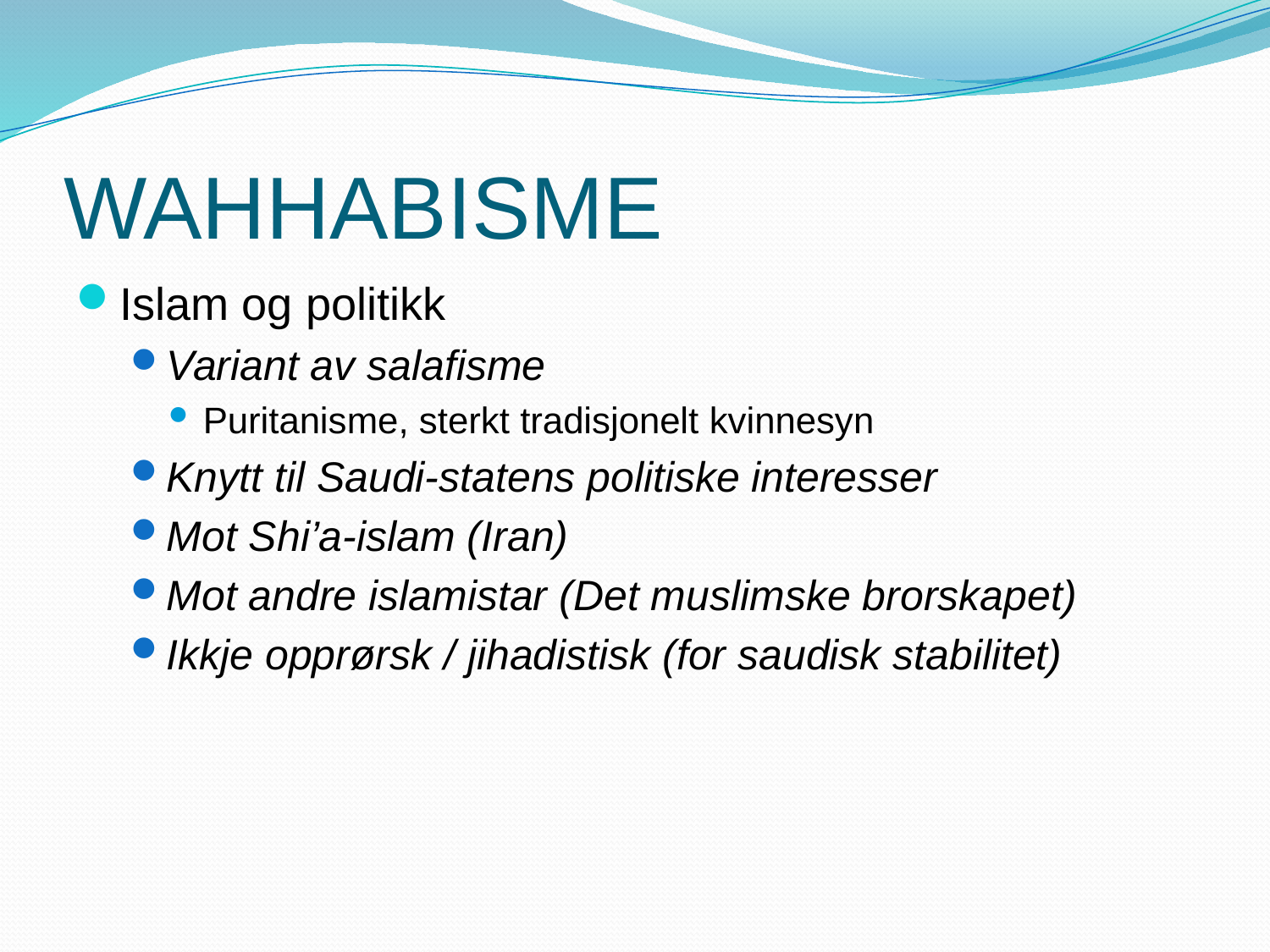

# Wahhabisme
Islam og politikk
Variant av salafisme
Puritanisme, sterkt tradisjonelt kvinnesyn
Knytt til Saudi-statens politiske interesser
Mot Shi’a-islam (Iran)
Mot andre islamistar (Det muslimske brorskapet)
Ikkje opprørsk / jihadistisk (for saudisk stabilitet)